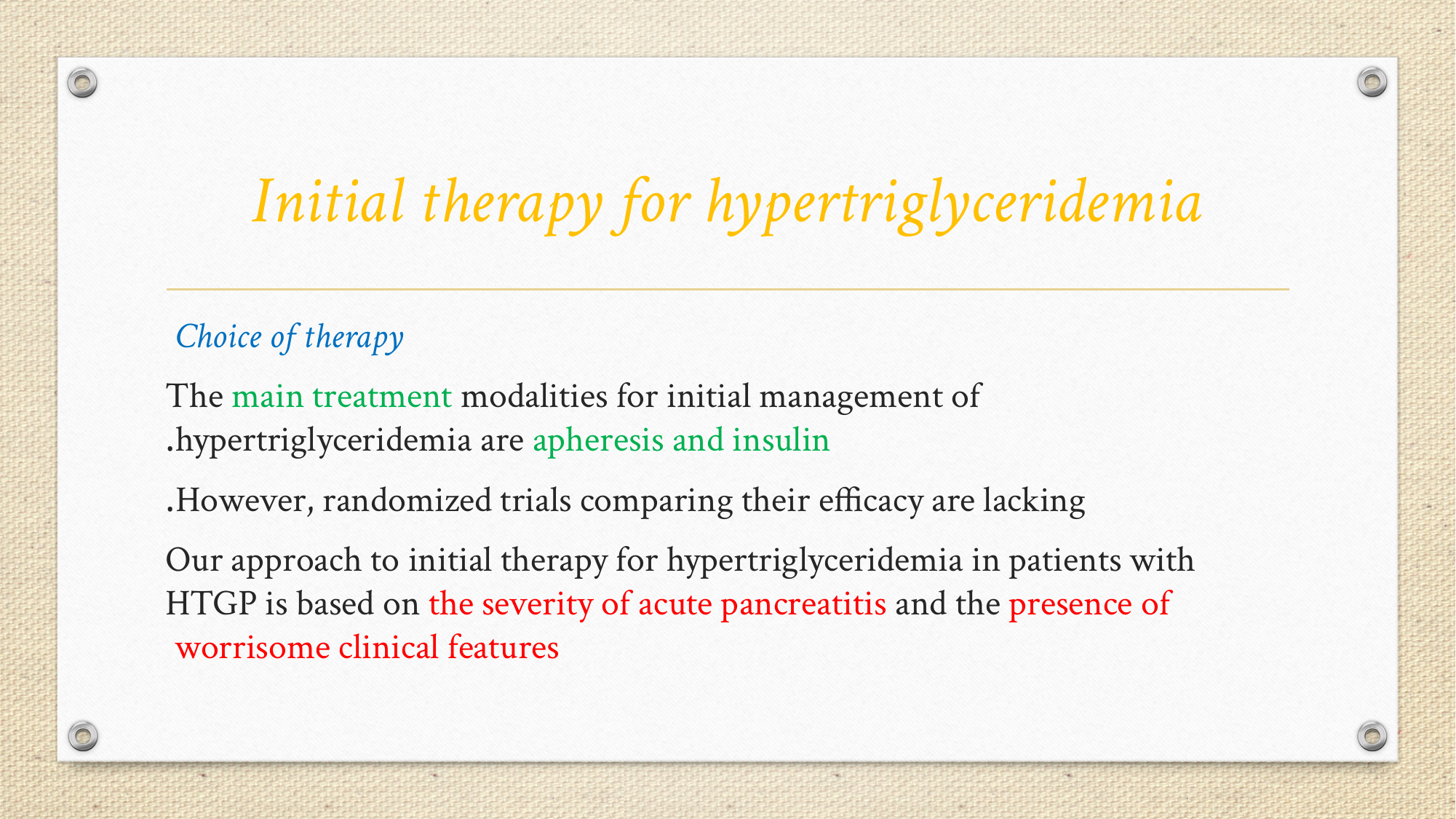

# Initial therapy for hypertriglyceridemia
Choice of therapy
 The main treatment modalities for initial management of hypertriglyceridemia are apheresis and insulin.
 However, randomized trials comparing their efficacy are lacking.
 Our approach to initial therapy for hypertriglyceridemia in patients with HTGP is based on the severity of acute pancreatitis and the presence of worrisome clinical features